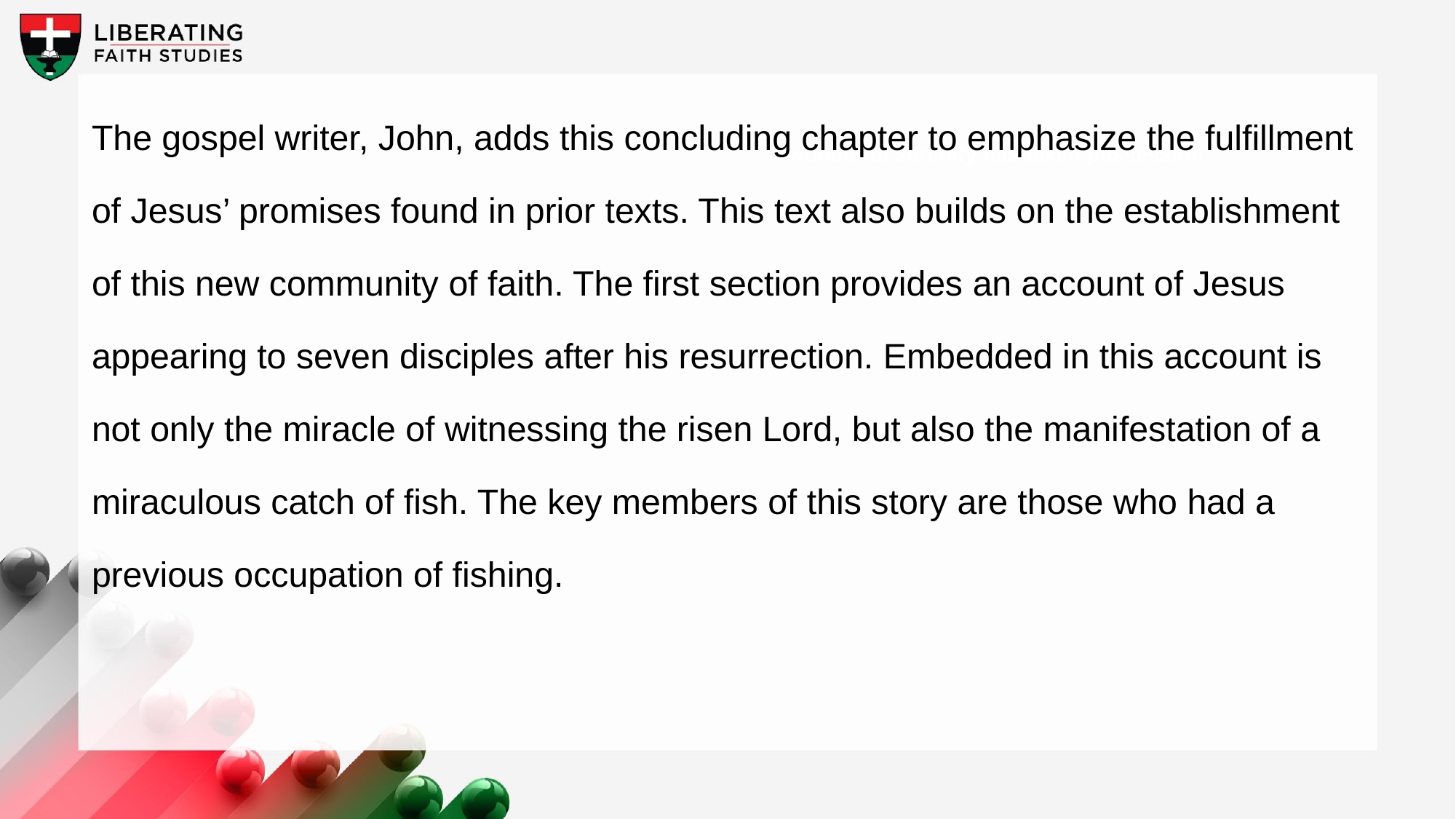

The gospel writer, John, adds this concluding chapter to emphasize the fulfillment of Jesus’ promises found in prior texts. This text also builds on the establishment of this new community of faith. The first section provides an account of Jesus appearing to seven disciples after his resurrection. Embedded in this account is not only the miracle of witnessing the risen Lord, but also the manifestation of a miraculous catch of fish. The key members of this story are those who had a previous occupation of fishing.
A wonderful serenity has taken possession